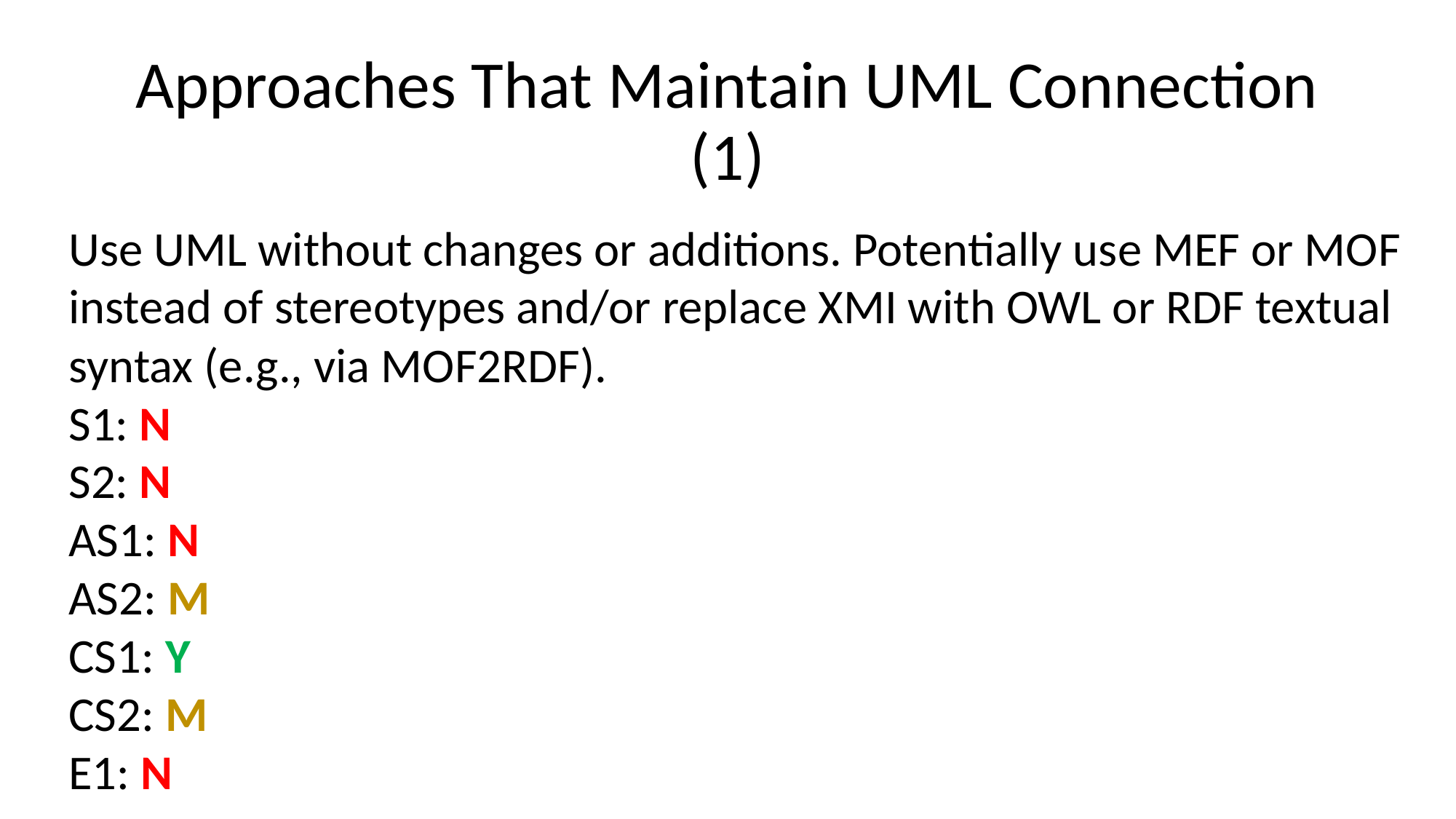

# Approaches That Maintain UML Connection (1)
Use UML without changes or additions. Potentially use MEF or MOF instead of stereotypes and/or replace XMI with OWL or RDF textual syntax (e.g., via MOF2RDF).
S1: N
S2: N
AS1: N
AS2: M
CS1: Y
CS2: M
E1: N